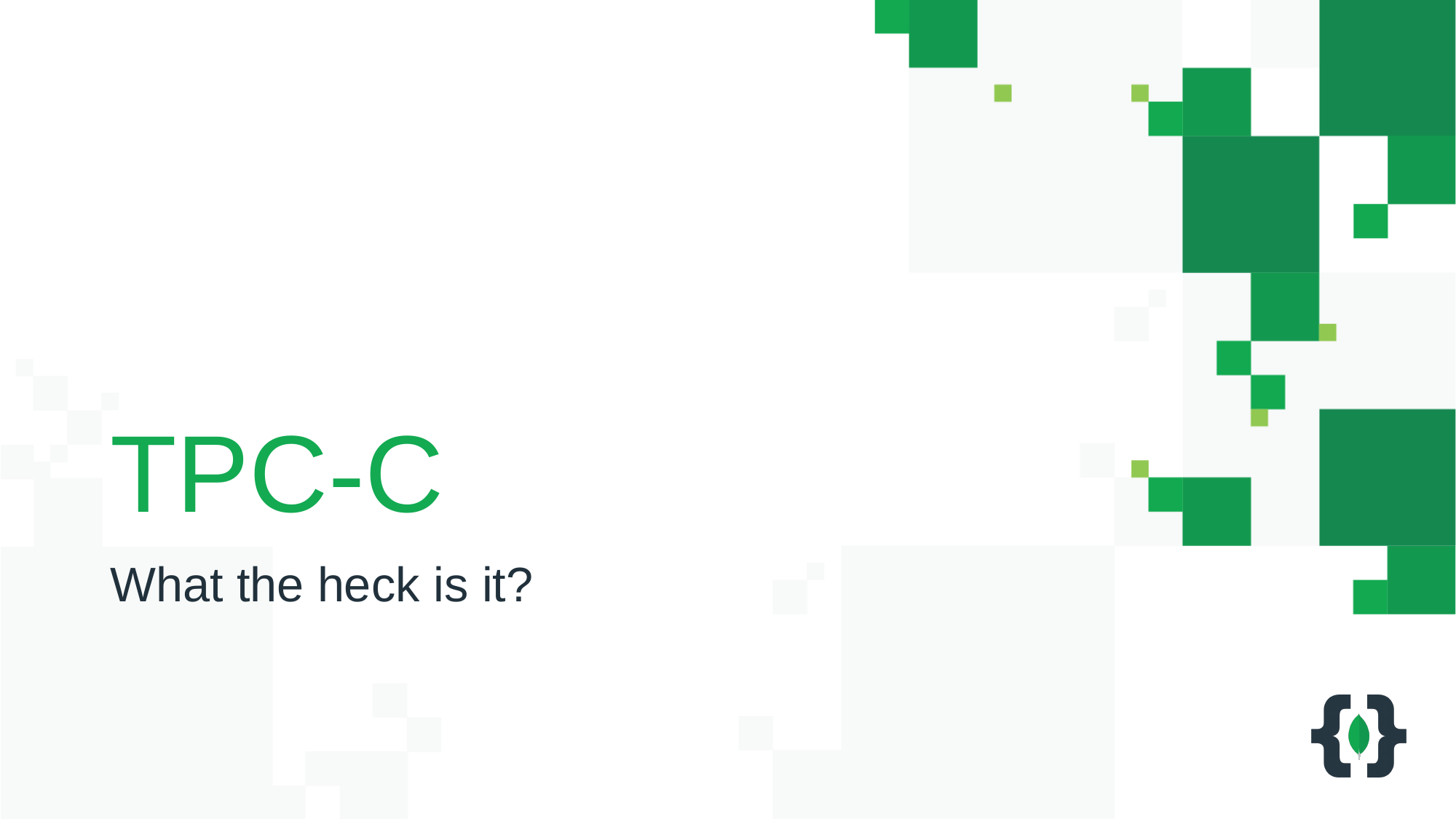

# TPC-C
What the heck is it?